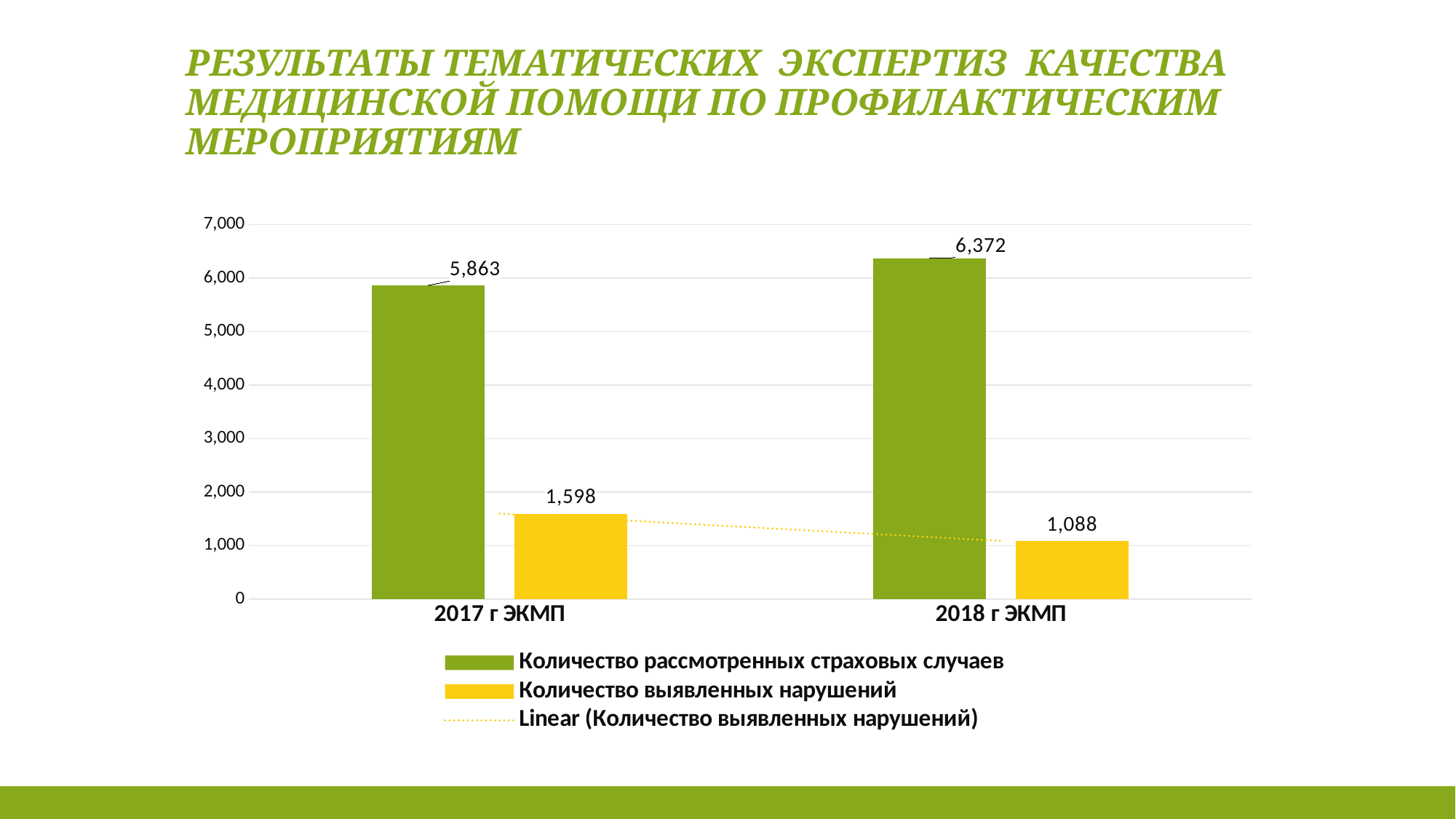

# результаты тематических  экспертиз  качества медицинской помощи по профилактическим мероприятиям

### Chart

| Category | Количество рассмотренных страховых случаев  | Количество выявленных нарушений |
|---|---|---|
| 2017 г ЭКМП | 5863.0 | 1598.0 |
| 2018 г ЭКМП | 6372.0 | 1088.0 |